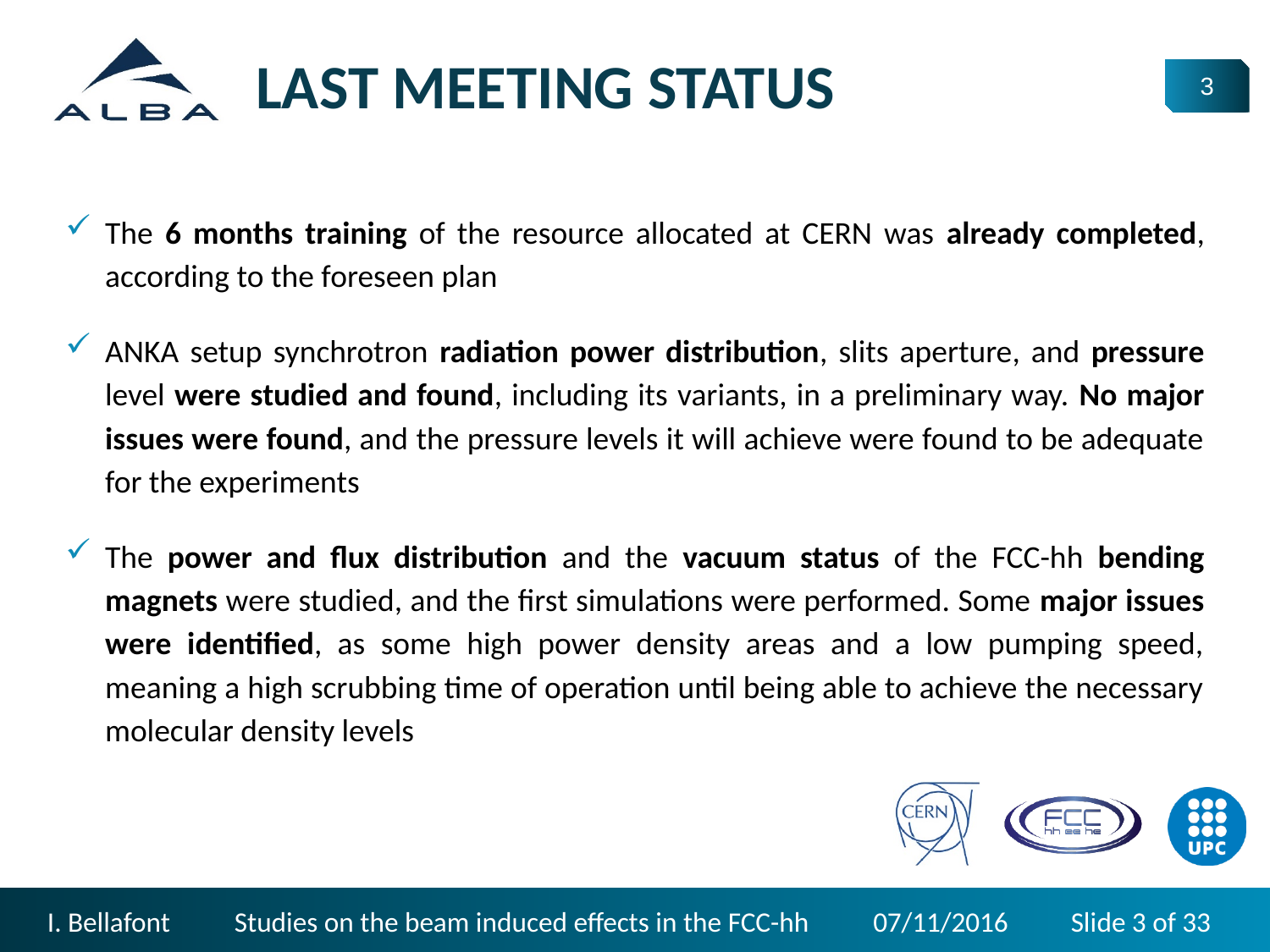

LAST MEETING STATUS

The 6 months training of the resource allocated at CERN was already completed, according to the foreseen plan
ANKA setup synchrotron radiation power distribution, slits aperture, and pressure level were studied and found, including its variants, in a preliminary way. No major issues were found, and the pressure levels it will achieve were found to be adequate for the experiments
The power and flux distribution and the vacuum status of the FCC-hh bending magnets were studied, and the first simulations were performed. Some major issues were identified, as some high power density areas and a low pumping speed, meaning a high scrubbing time of operation until being able to achieve the necessary molecular density levels